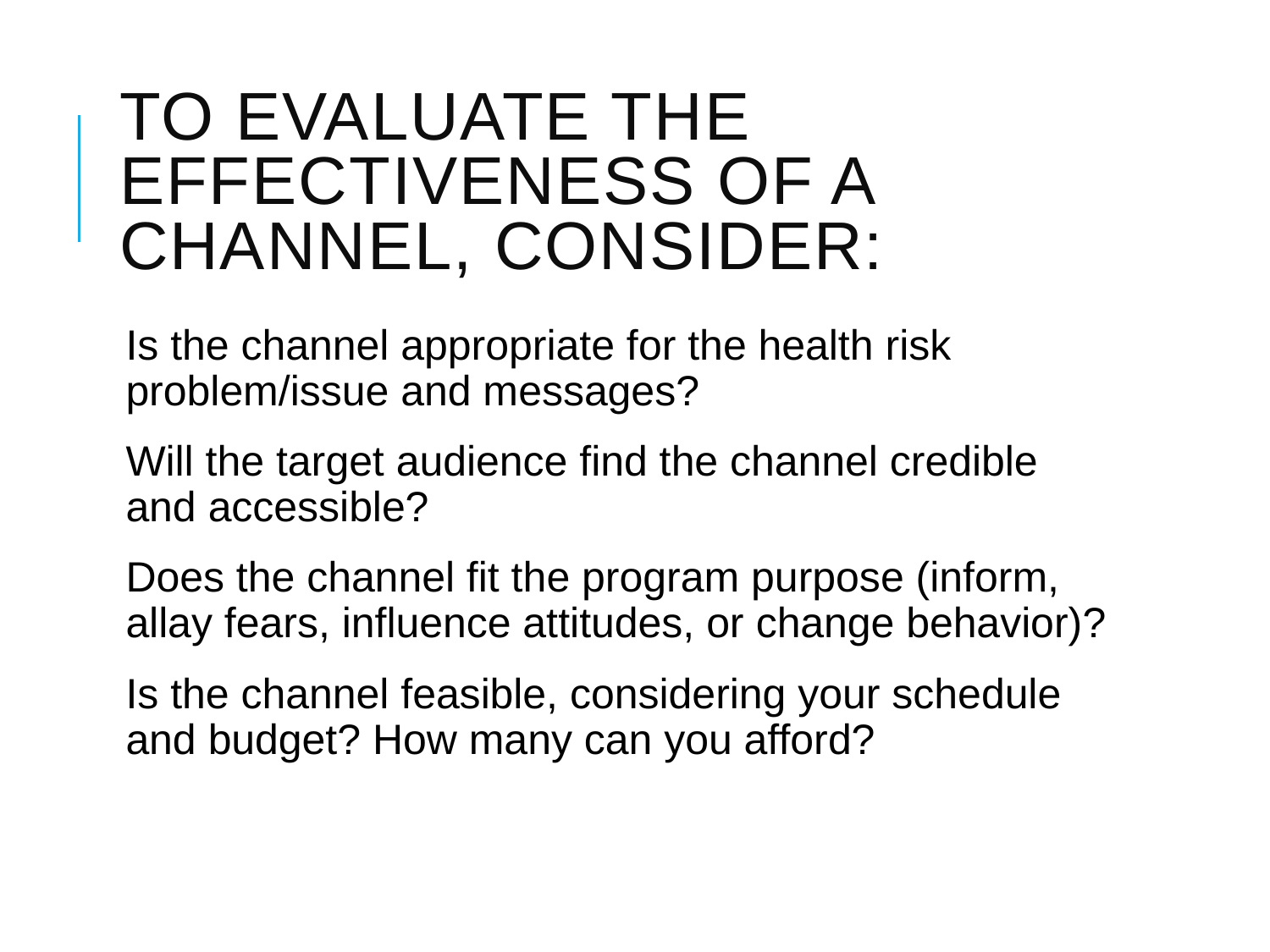

# To evaluate the effectiveness of a channel, consider:
Is the channel appropriate for the health risk problem/issue and messages?
Will the target audience find the channel credible and accessible?
Does the channel fit the program purpose (inform, allay fears, influence attitudes, or change behavior)?
Is the channel feasible, considering your schedule and budget? How many can you afford?